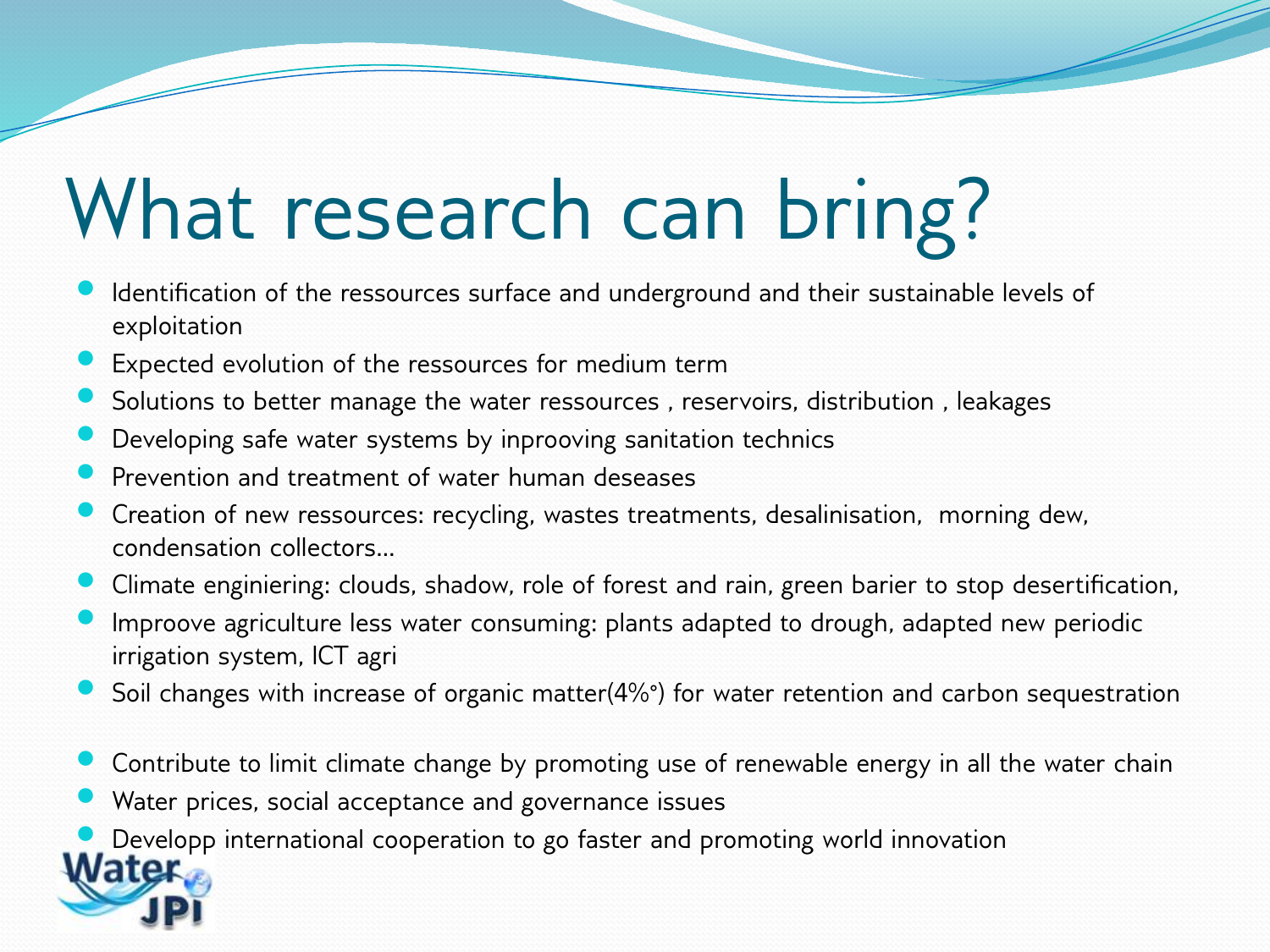

# What research can bring?
Identification of the ressources surface and underground and their sustainable levels of exploitation
Expected evolution of the ressources for medium term
Solutions to better manage the water ressources , reservoirs, distribution , leakages
Developing safe water systems by inprooving sanitation technics
Prevention and treatment of water human deseases
Creation of new ressources: recycling, wastes treatments, desalinisation,  morning dew, condensation collectors…
Climate enginiering: clouds, shadow, role of forest and rain, green barier to stop desertification,
Improove agriculture less water consuming: plants adapted to drough, adapted new periodic irrigation system, ICT agri
Soil changes with increase of organic matter(4%°) for water retention and carbon sequestration
Contribute to limit climate change by promoting use of renewable energy in all the water chain
Water prices, social acceptance and governance issues
Developp international cooperation to go faster and promoting world innovation